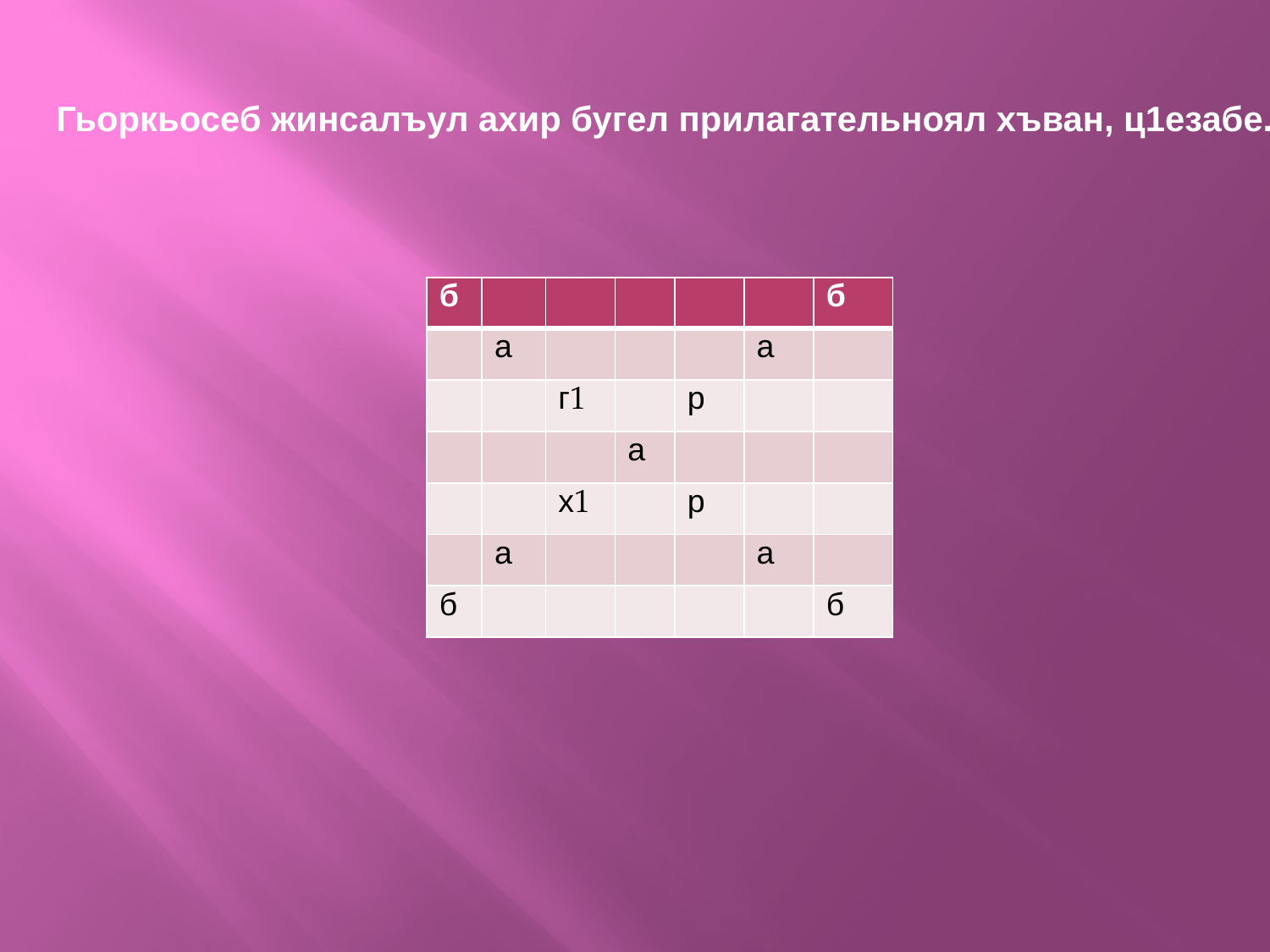

Гьоркьосеб жинсалъул ахир бугел прилагательноял хъван, ц1езабе.
#
| б |  |  |  |  |  | б |
| --- | --- | --- | --- | --- | --- | --- |
|  | а |  |  |  | а |  |
|  |  | г1 |  | р |  |  |
|  |  |  | а |  |  |  |
|  |  | х1 |  | р |  |  |
|  | а |  |  |  | а |  |
| б |  |  |  |  |  | б |